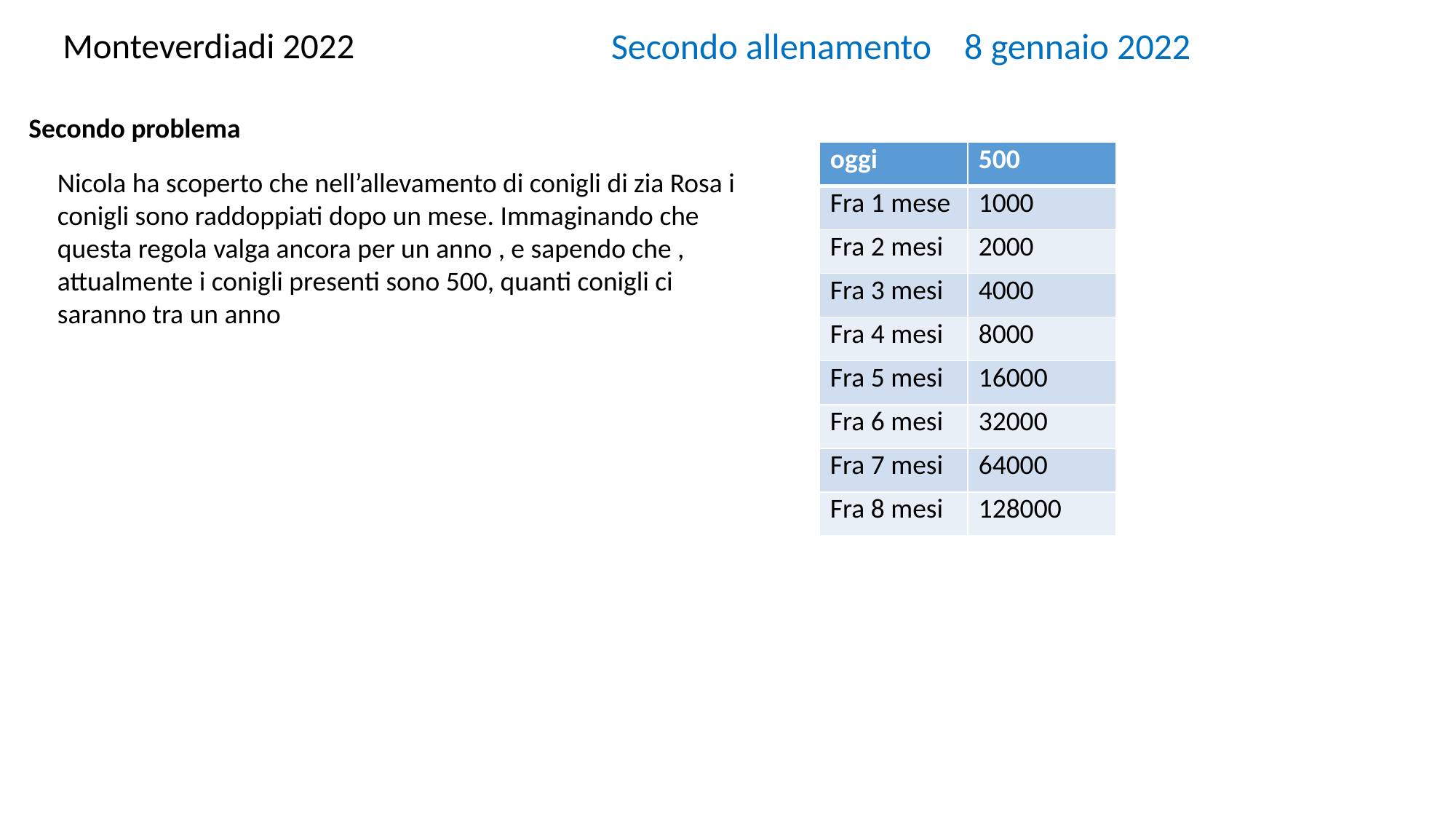

# Monteverdiadi 2022
Secondo allenamento    8 gennaio 2022
Secondo problema

| oggi | 500 |
| --- | --- |
| Fra 1 mese | 1000 |
| Fra 2 mesi | 2000 |
| Fra 3 mesi | 4000 |
| Fra 4 mesi | 8000 |
| Fra 5 mesi | 16000 |
| Fra 6 mesi | 32000 |
| Fra 7 mesi | 64000 |
| Fra 8 mesi | 128000 |
Nicola ha scoperto che nell’allevamento di conigli di zia Rosa i conigli sono raddoppiati dopo un mese. Immaginando che questa regola valga ancora per un anno , e sapendo che , attualmente i conigli presenti sono 500, quanti conigli ci saranno tra un anno